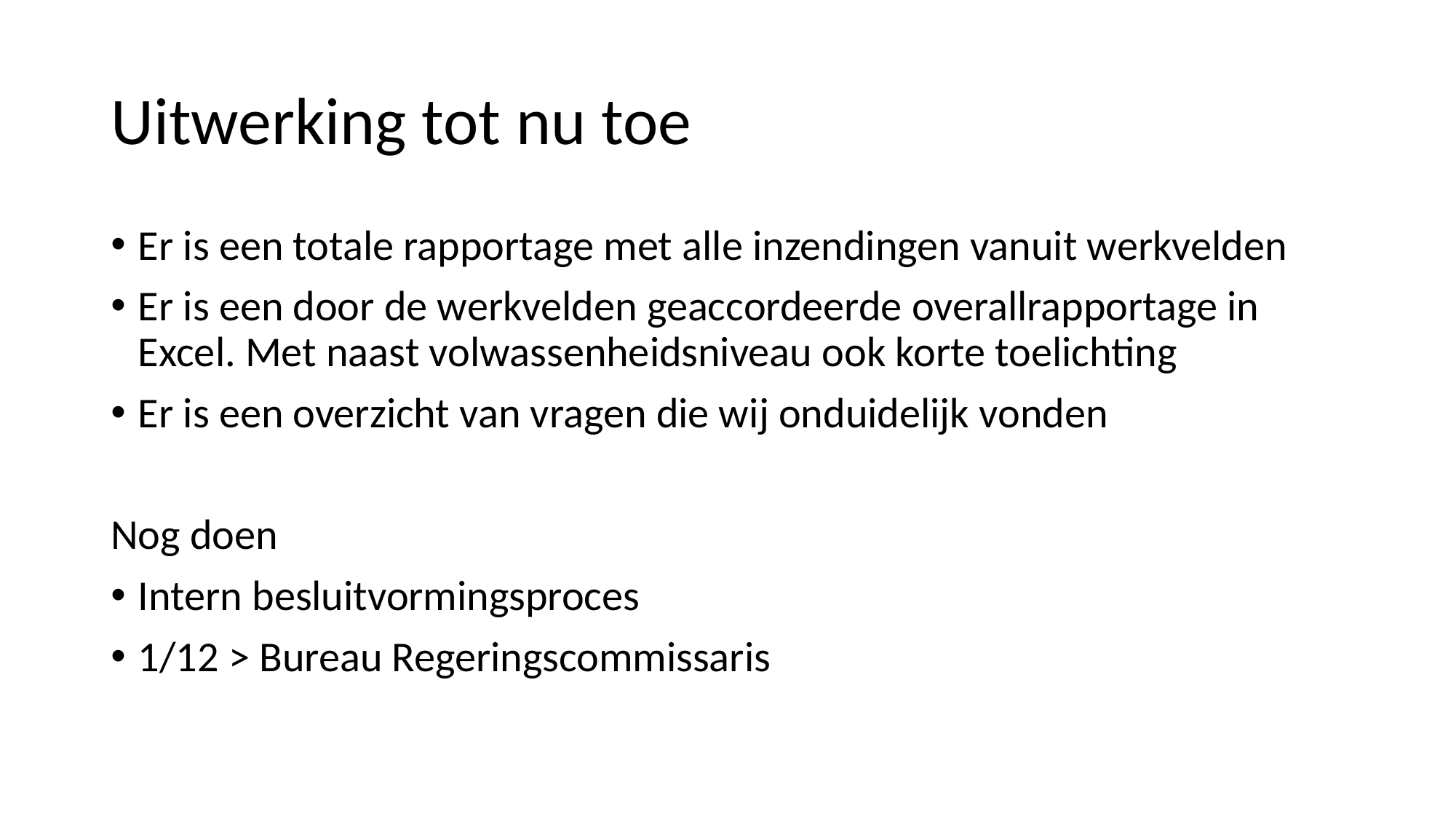

# Uitwerking tot nu toe
Er is een totale rapportage met alle inzendingen vanuit werkvelden
Er is een door de werkvelden geaccordeerde overallrapportage in Excel. Met naast volwassenheidsniveau ook korte toelichting
Er is een overzicht van vragen die wij onduidelijk vonden

Nog doen
Intern besluitvormingsproces
1/12 > Bureau Regeringscommissaris